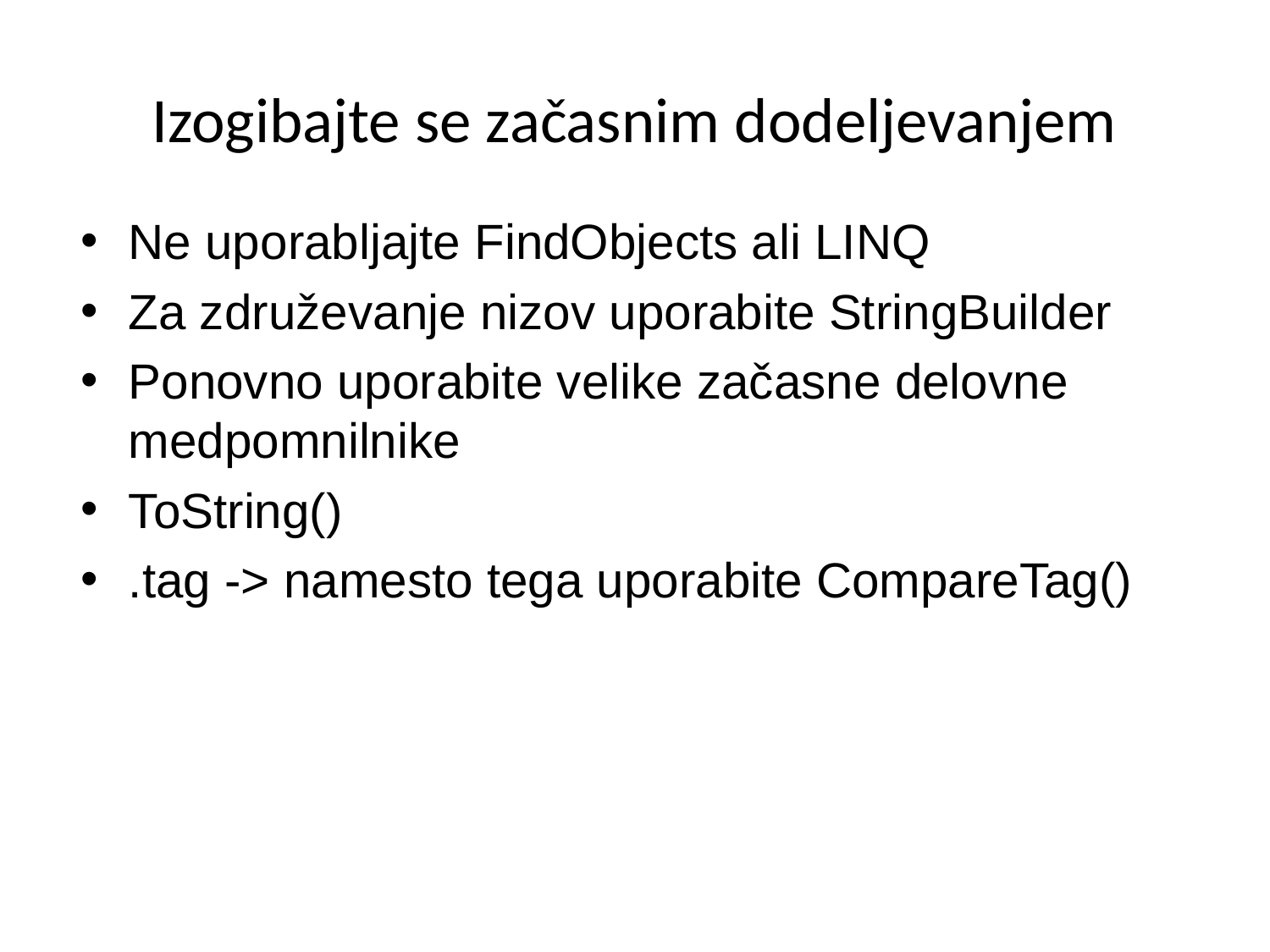

# Izogibajte se začasnim dodeljevanjem
Ne uporabljajte FindObjects ali LINQ
Za združevanje nizov uporabite StringBuilder
Ponovno uporabite velike začasne delovne medpomnilnike
ToString()
.tag -> namesto tega uporabite CompareTag()